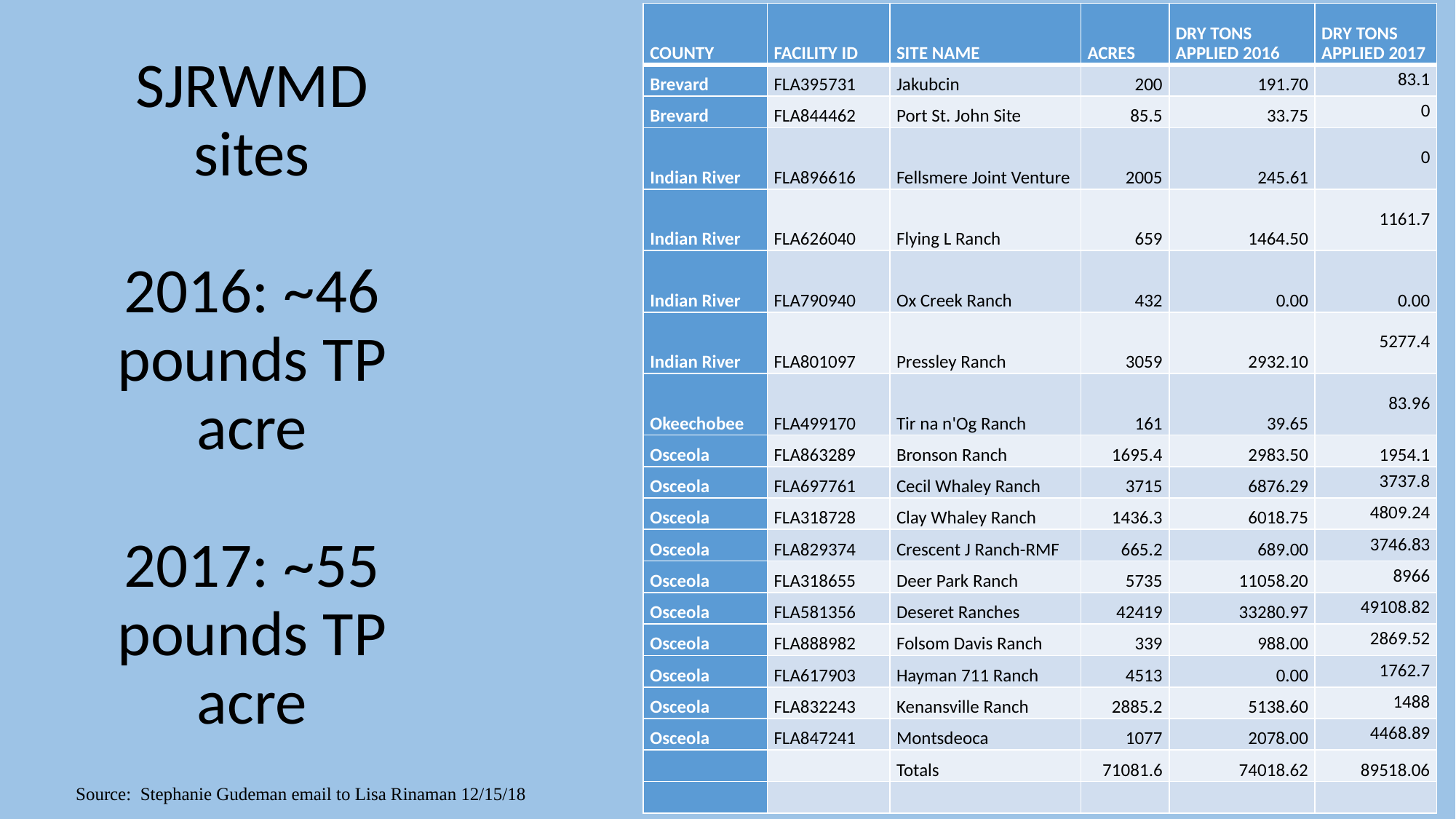

| COUNTY | FACILITY ID | SITE NAME | ACRES | DRY TONS APPLIED 2016 | DRY TONS APPLIED 2017 |
| --- | --- | --- | --- | --- | --- |
| Brevard | FLA395731 | Jakubcin | 200 | 191.70 | 83.1 |
| Brevard | FLA844462 | Port St. John Site | 85.5 | 33.75 | 0 |
| Indian River | FLA896616 | Fellsmere Joint Venture | 2005 | 245.61 | 0 |
| Indian River | FLA626040 | Flying L Ranch | 659 | 1464.50 | 1161.7 |
| Indian River | FLA790940 | Ox Creek Ranch | 432 | 0.00 | 0.00 |
| Indian River | FLA801097 | Pressley Ranch | 3059 | 2932.10 | 5277.4 |
| Okeechobee | FLA499170 | Tir na n'Og Ranch | 161 | 39.65 | 83.96 |
| Osceola | FLA863289 | Bronson Ranch | 1695.4 | 2983.50 | 1954.1 |
| Osceola | FLA697761 | Cecil Whaley Ranch | 3715 | 6876.29 | 3737.8 |
| Osceola | FLA318728 | Clay Whaley Ranch | 1436.3 | 6018.75 | 4809.24 |
| Osceola | FLA829374 | Crescent J Ranch-RMF | 665.2 | 689.00 | 3746.83 |
| Osceola | FLA318655 | Deer Park Ranch | 5735 | 11058.20 | 8966 |
| Osceola | FLA581356 | Deseret Ranches | 42419 | 33280.97 | 49108.82 |
| Osceola | FLA888982 | Folsom Davis Ranch | 339 | 988.00 | 2869.52 |
| Osceola | FLA617903 | Hayman 711 Ranch | 4513 | 0.00 | 1762.7 |
| Osceola | FLA832243 | Kenansville Ranch | 2885.2 | 5138.60 | 1488 |
| Osceola | FLA847241 | Montsdeoca | 1077 | 2078.00 | 4468.89 |
|  |  | Totals | 71081.6 | 74018.62 | 89518.06 |
|  |  |  |  |  |  |
# SJRWMD sites 2016: ~46 pounds TP acre 2017: ~55 pounds TP acre
Source:  Stephanie Gudeman email to Lisa Rinaman 12/15/18